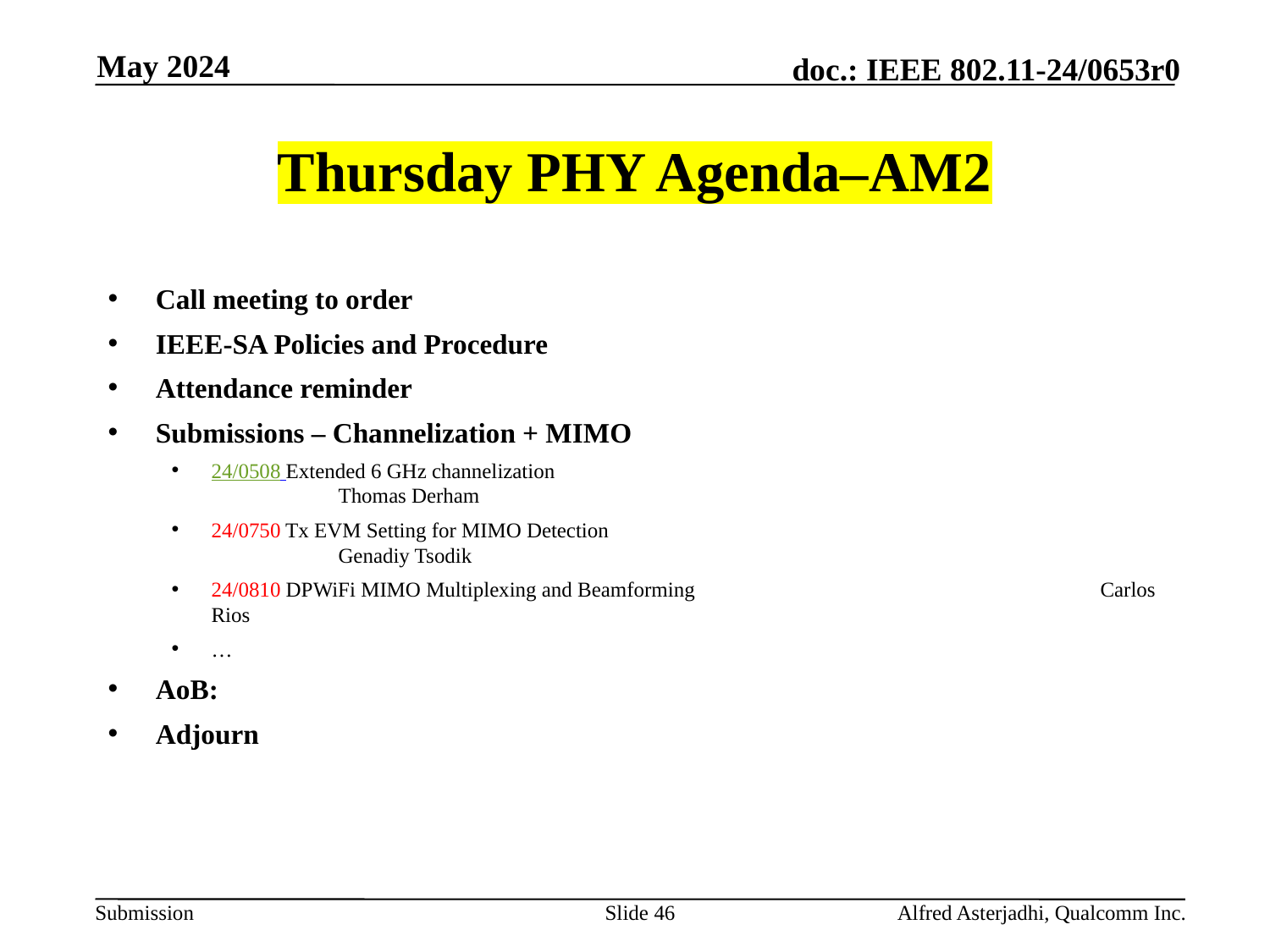

May 2024
# Thursday PHY Agenda–AM2
Call meeting to order
IEEE-SA Policies and Procedure
Attendance reminder
Submissions – Channelization + MIMO
24/0508 Extended 6 GHz channelization 						Thomas Derham
24/0750 Tx EVM Setting for MIMO Detection					Genadiy Tsodik
24/0810 DPWiFi MIMO Multiplexing and Beamforming				Carlos Rios
…
AoB:
Adjourn
Slide 46
Alfred Asterjadhi, Qualcomm Inc.